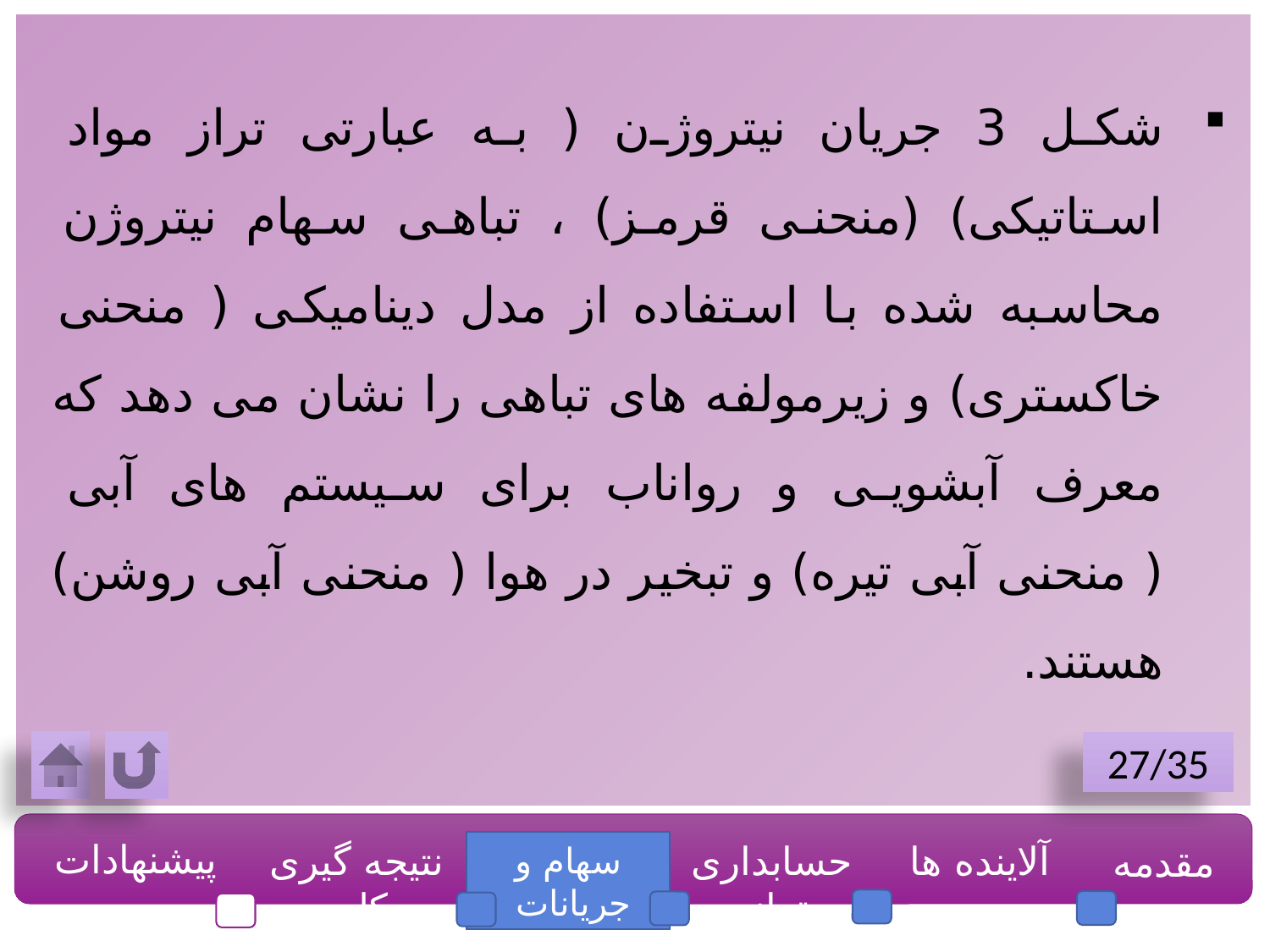

شکل 3 جریان نیتروژن ( به عبارتی تراز مواد استاتیکی) (منحنی قرمز) ، تباهی سهام نیتروژن محاسبه شده با استفاده از مدل دینامیکی ( منحنی خاکستری) و زیرمولفه های تباهی را نشان می دهد که معرف آبشویی و رواناب برای سیستم های آبی ( منحنی آبی تیره) و تبخیر در هوا ( منحنی آبی روشن) هستند.

27/35

پیشنهادات
نتیجه گیری کلی
حسابداری تراز
آلاینده ها
مقدمه
سهام و جریانات